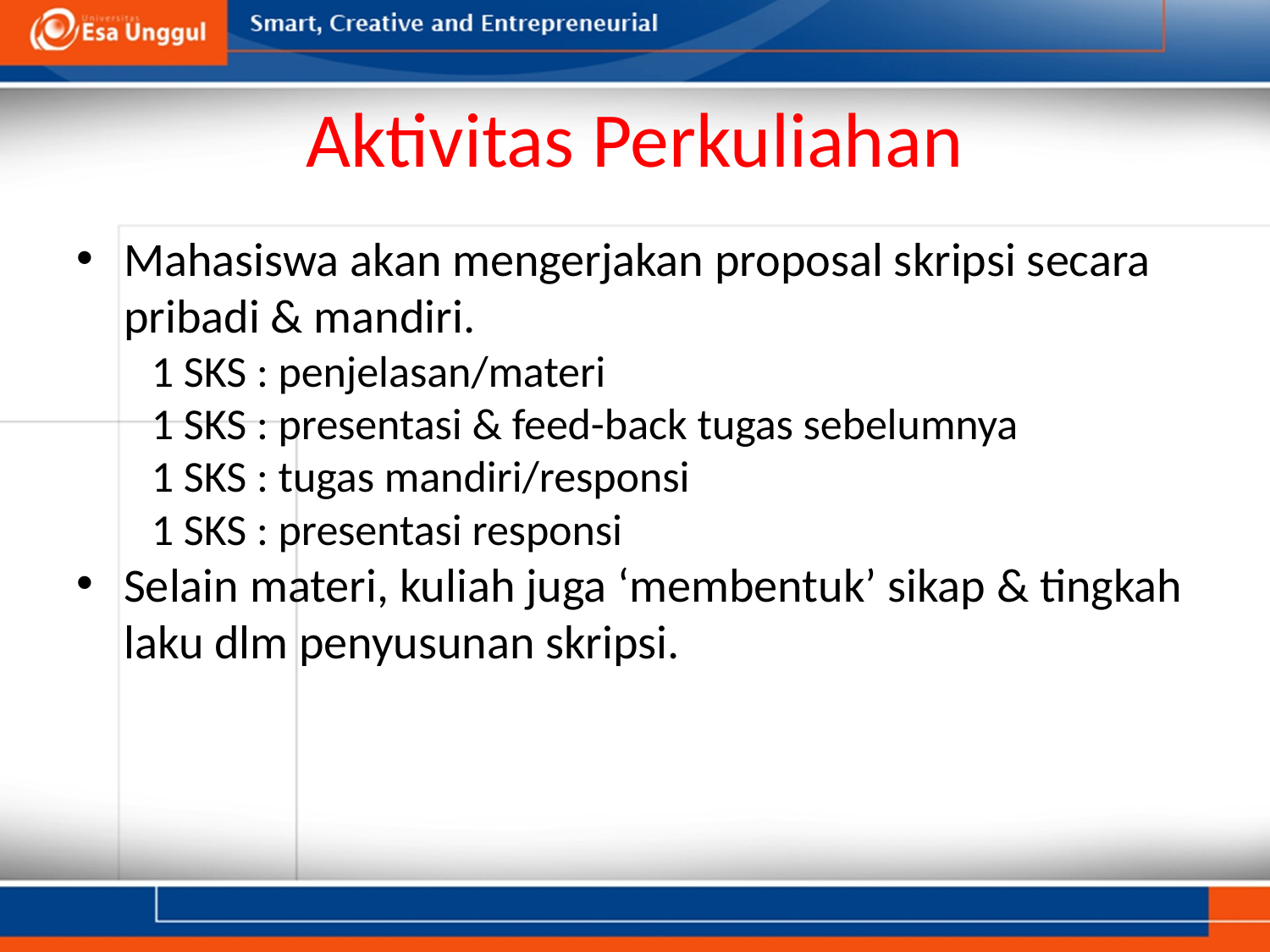

# Aktivitas Perkuliahan
Mahasiswa akan mengerjakan proposal skripsi secara pribadi & mandiri.
1 SKS : penjelasan/materi
1 SKS : presentasi & feed-back tugas sebelumnya
1 SKS : tugas mandiri/responsi
1 SKS : presentasi responsi
Selain materi, kuliah juga ‘membentuk’ sikap & tingkah laku dlm penyusunan skripsi.